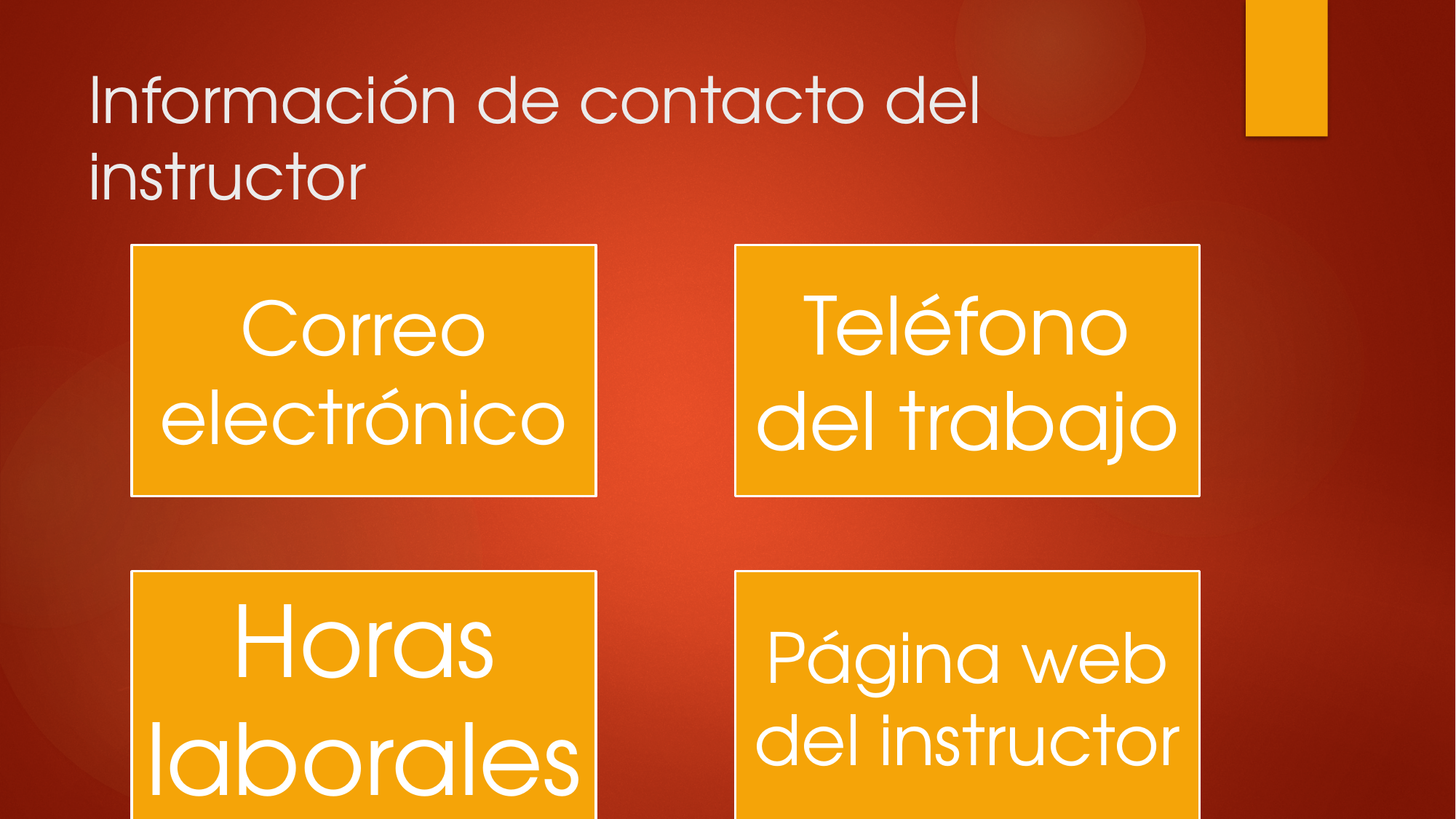

# Información de contacto del instructor
Correo electrónico
Teléfono del trabajo
Horas laborales
Página web del instructor